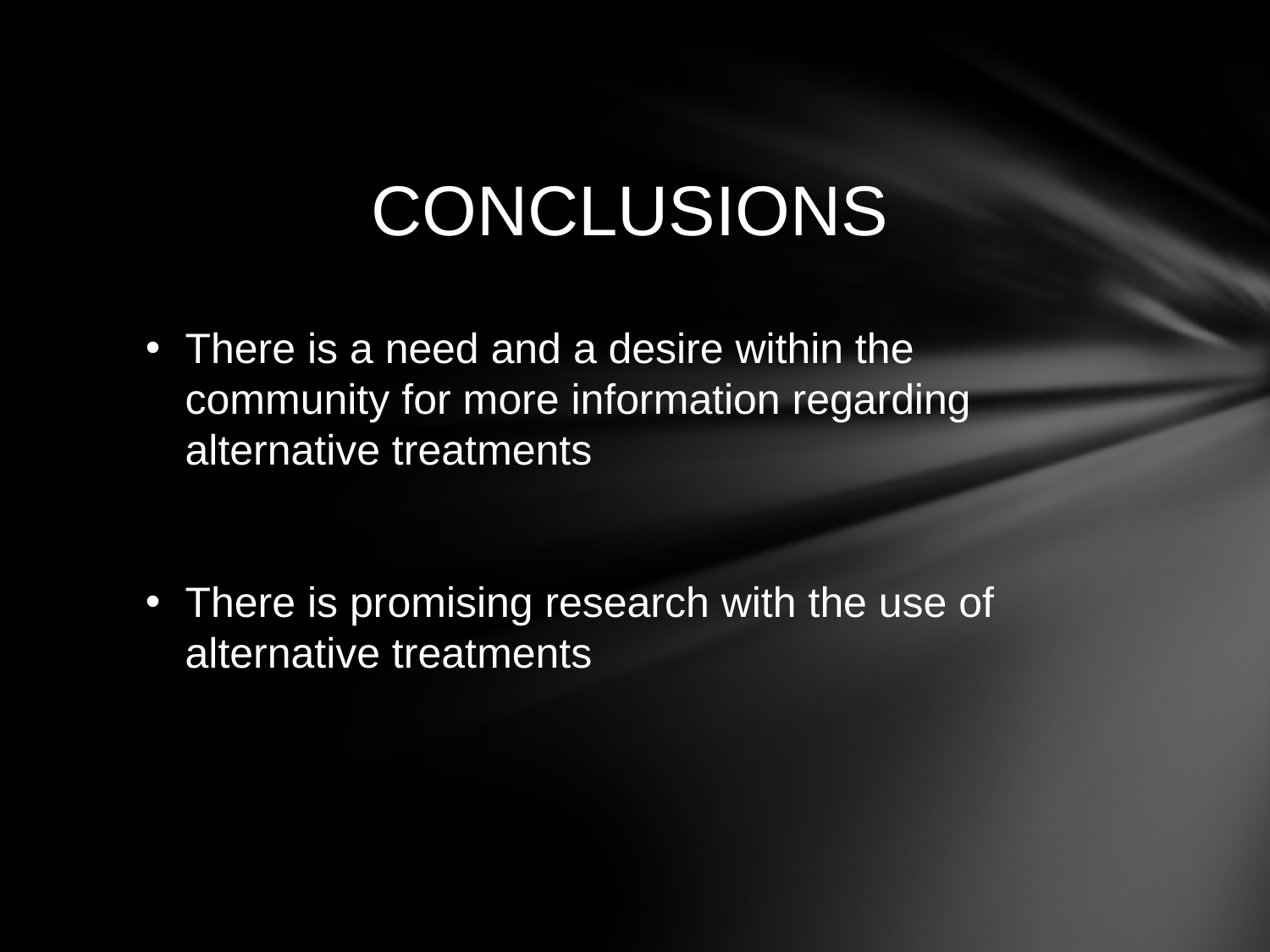

CONCLUSIONS

There is a need and a desire within the community for more information regarding alternative treatments

There is promising research with the use of alternative treatments